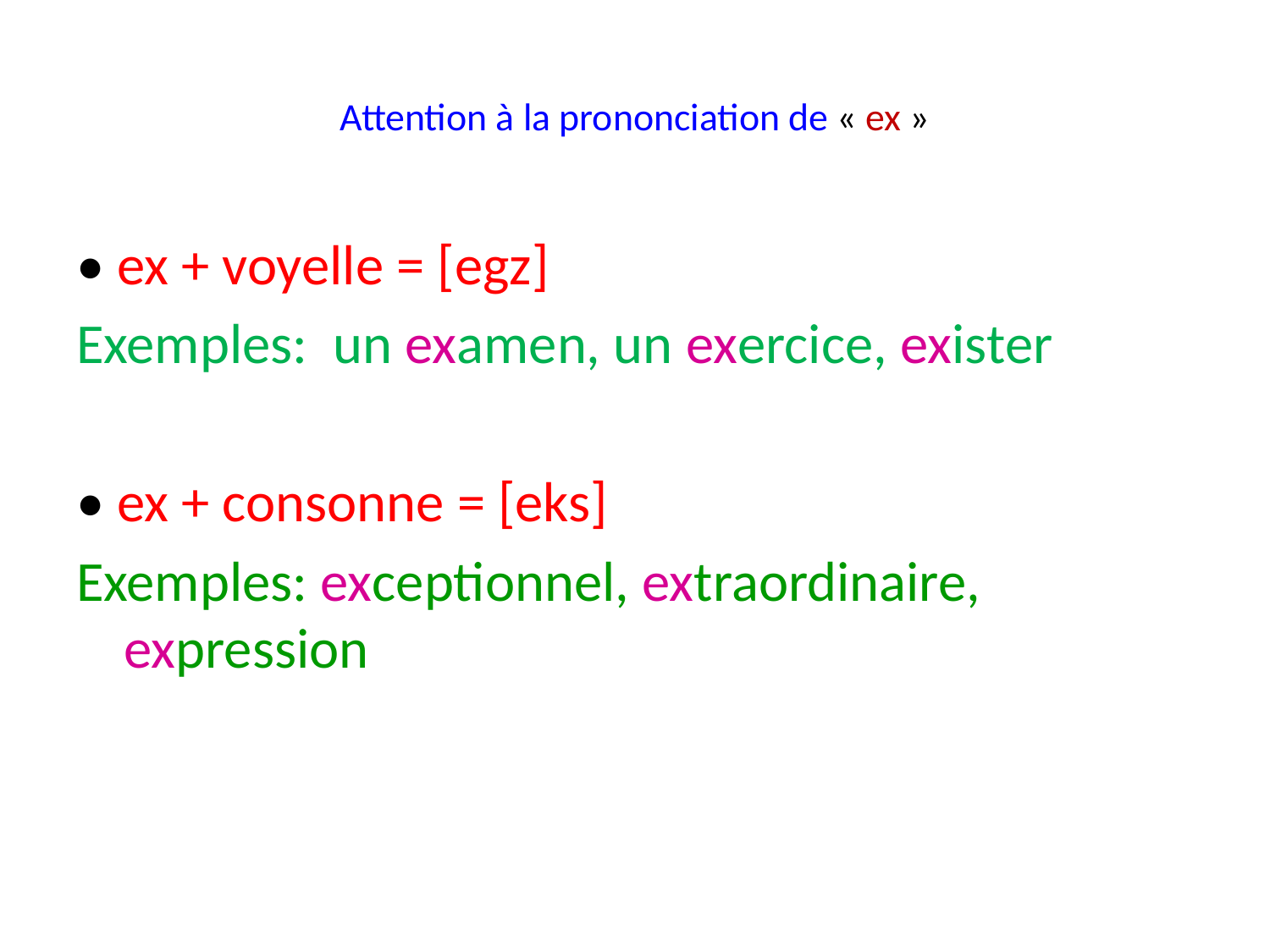

# Attention à la prononciation de « ex »
• ex + voyelle = [egz]
Exemples:  un examen, un exercice, exister

• ex + consonne = [eks]
Exemples: exceptionnel, extraordinaire, expression